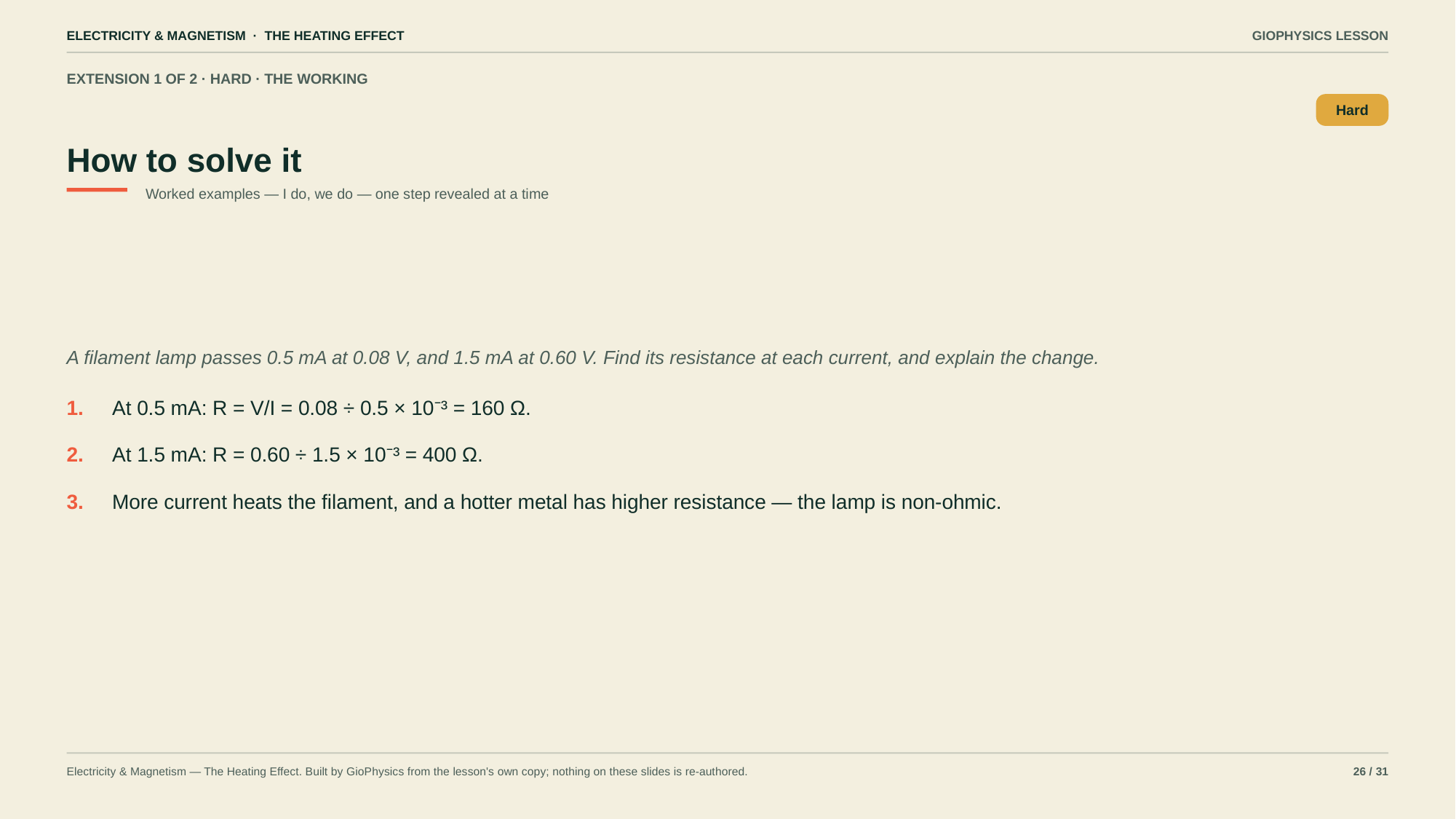

ELECTRICITY & MAGNETISM  ·  THE HEATING EFFECT
GIOPHYSICS LESSON

EXTENSION 1 OF 2 · HARD · THE WORKING
How to solve it

Hard
Worked examples — I do, we do — one step revealed at a time

A filament lamp passes 0.5 mA at 0.08 V, and 1.5 mA at 0.60 V. Find its resistance at each current, and explain the change.
1.
At 0.5 mA: R = V/I = 0.08 ÷ 0.5 × 10⁻³ = 160 Ω.
2.
At 1.5 mA: R = 0.60 ÷ 1.5 × 10⁻³ = 400 Ω.
3.
More current heats the filament, and a hotter metal has higher resistance — the lamp is non-ohmic.

Electricity & Magnetism — The Heating Effect. Built by GioPhysics from the lesson's own copy; nothing on these slides is re-authored.
26 / 31